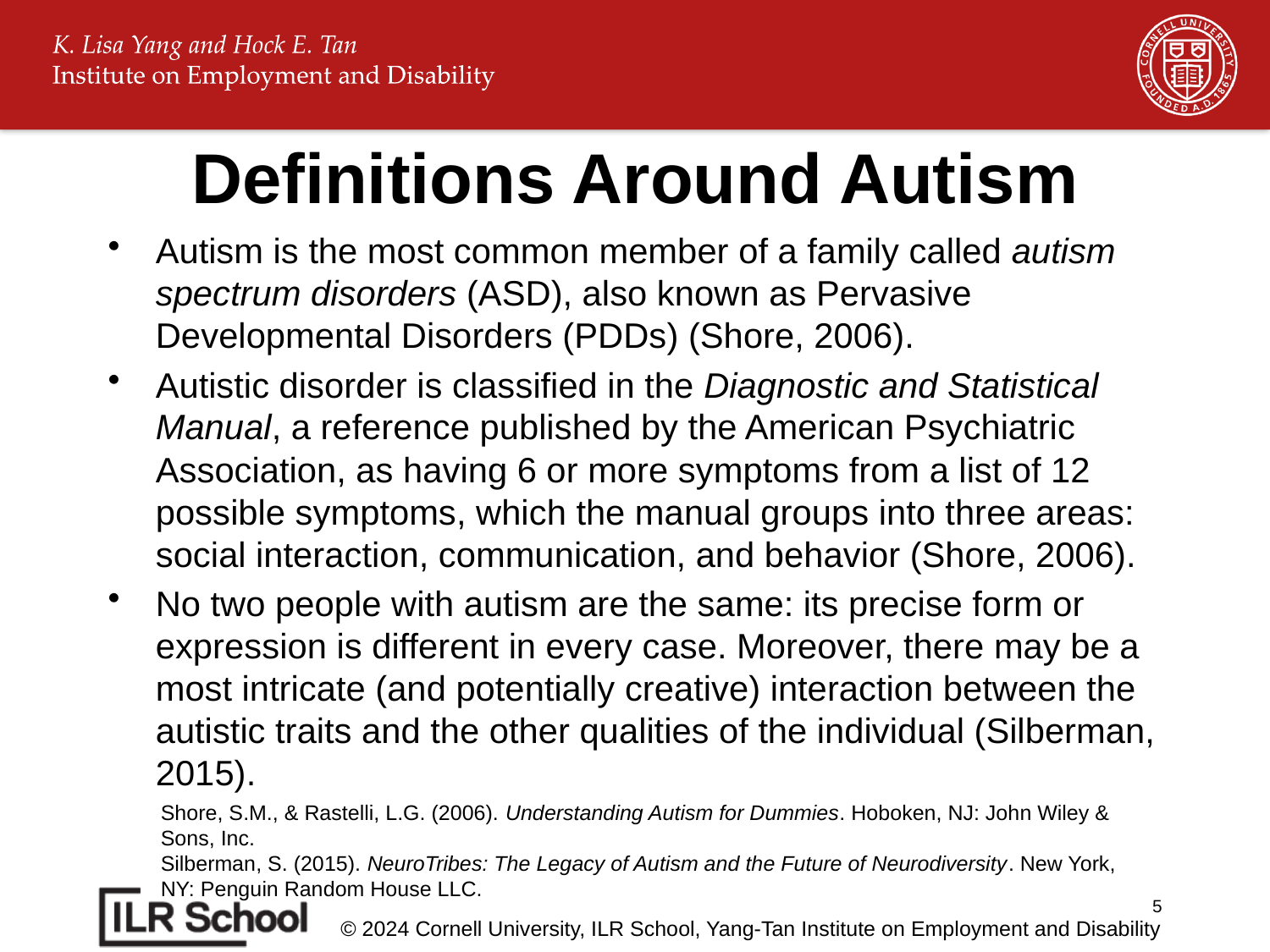

# Definitions Around Autism
Autism is the most common member of a family called autism spectrum disorders (ASD), also known as Pervasive Developmental Disorders (PDDs) (Shore, 2006).
Autistic disorder is classified in the Diagnostic and Statistical Manual, a reference published by the American Psychiatric Association, as having 6 or more symptoms from a list of 12 possible symptoms, which the manual groups into three areas: social interaction, communication, and behavior (Shore, 2006).
No two people with autism are the same: its precise form or expression is different in every case. Moreover, there may be a most intricate (and potentially creative) interaction between the autistic traits and the other qualities of the individual (Silberman, 2015).
Shore, S.M., & Rastelli, L.G. (2006). Understanding Autism for Dummies. Hoboken, NJ: John Wiley & Sons, Inc.
Silberman, S. (2015). NeuroTribes: The Legacy of Autism and the Future of Neurodiversity. New York, NY: Penguin Random House LLC.
5
© 2024 Cornell University, ILR School, Yang-Tan Institute on Employment and Disability